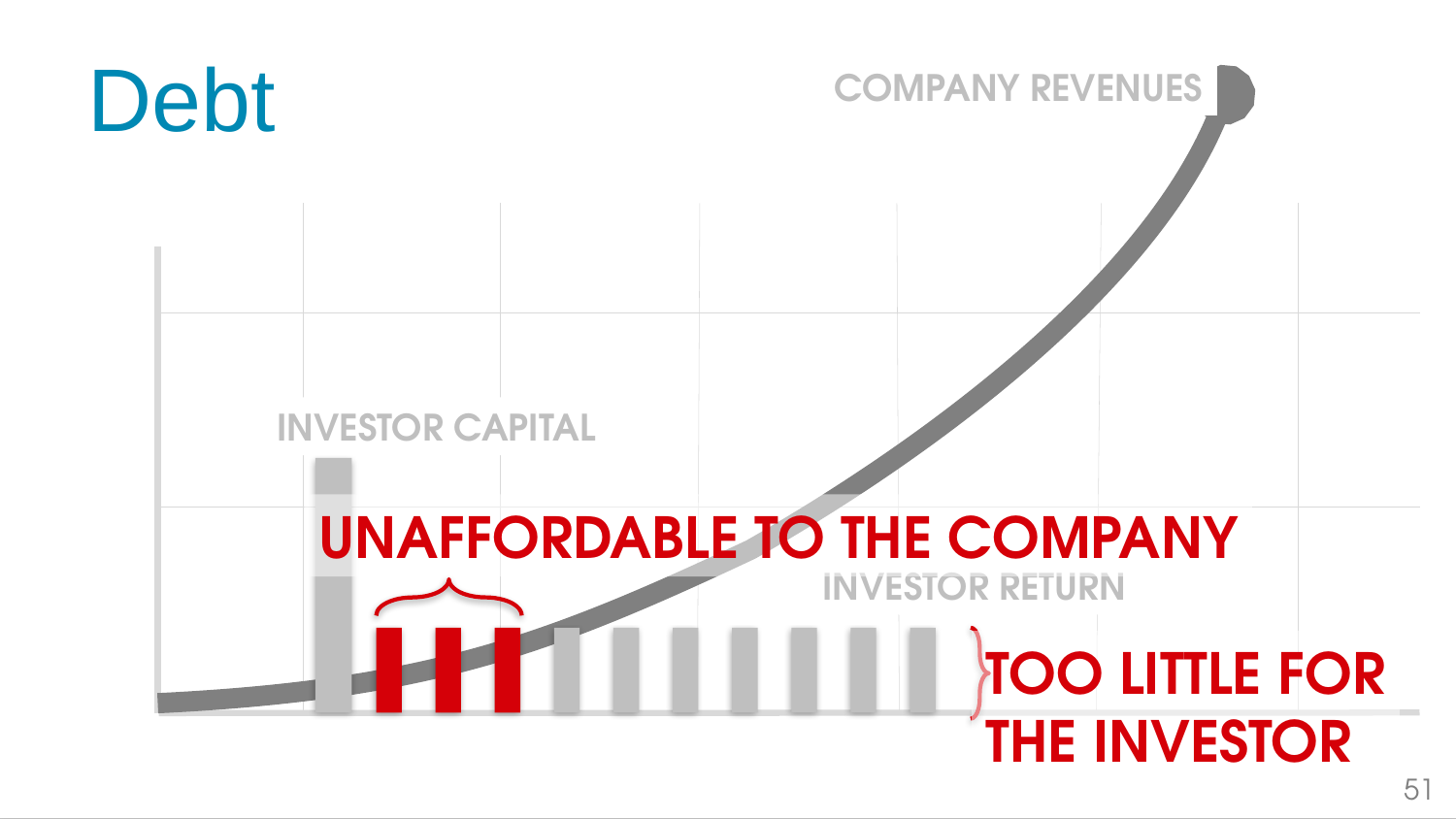

Debt
Company Revenues

Revenue
Investor Capital

Unaffordable to the Company

Investor Return

Too Little for
the Investor
51